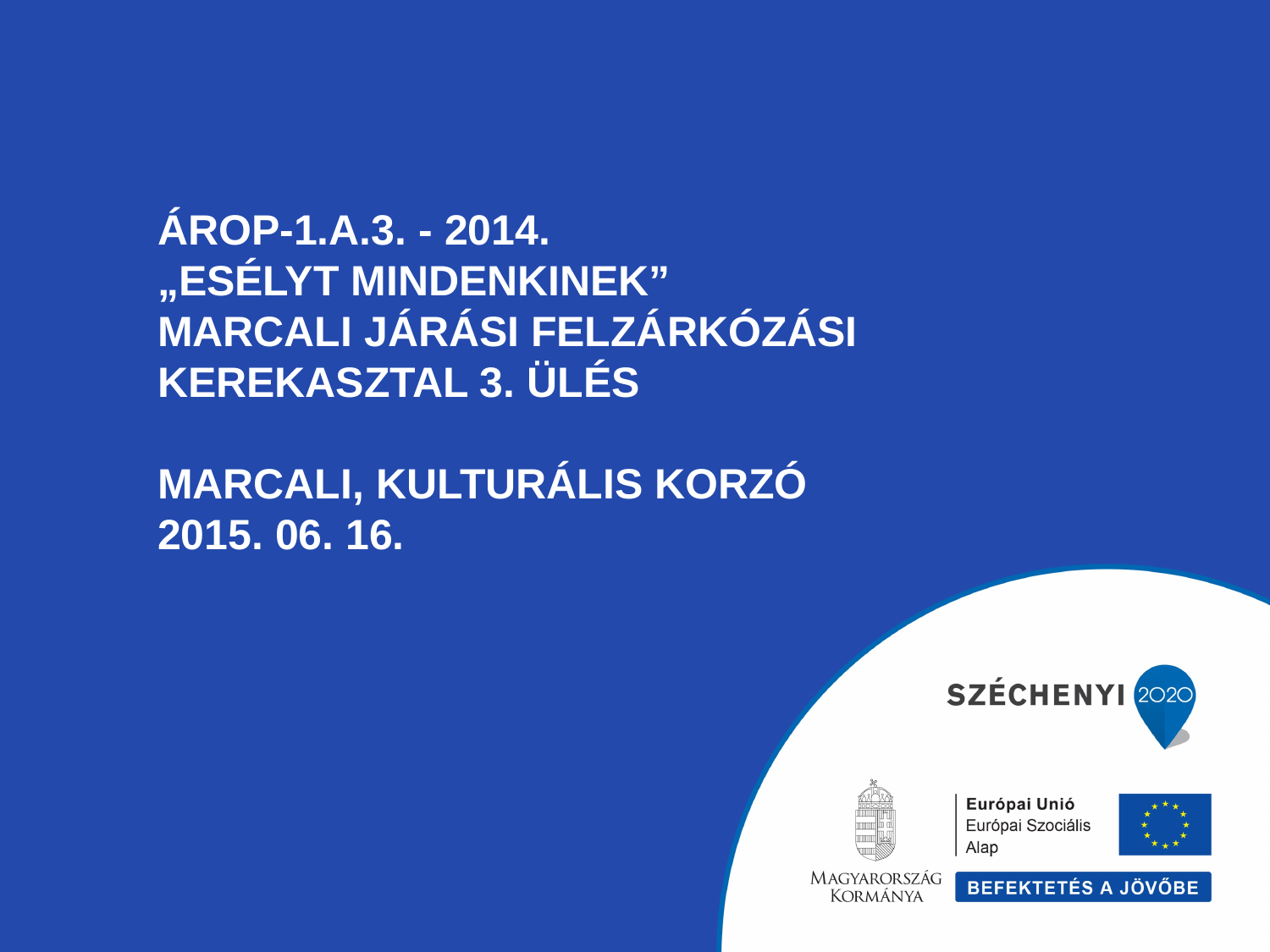

# ÁROP-1.A.3. - 2014. „Esélyt Mindenkinek” Marcali járási felzárkózási kerekasztal 3. ülés Marcali, Kulturális Korzó 2015. 06. 16.